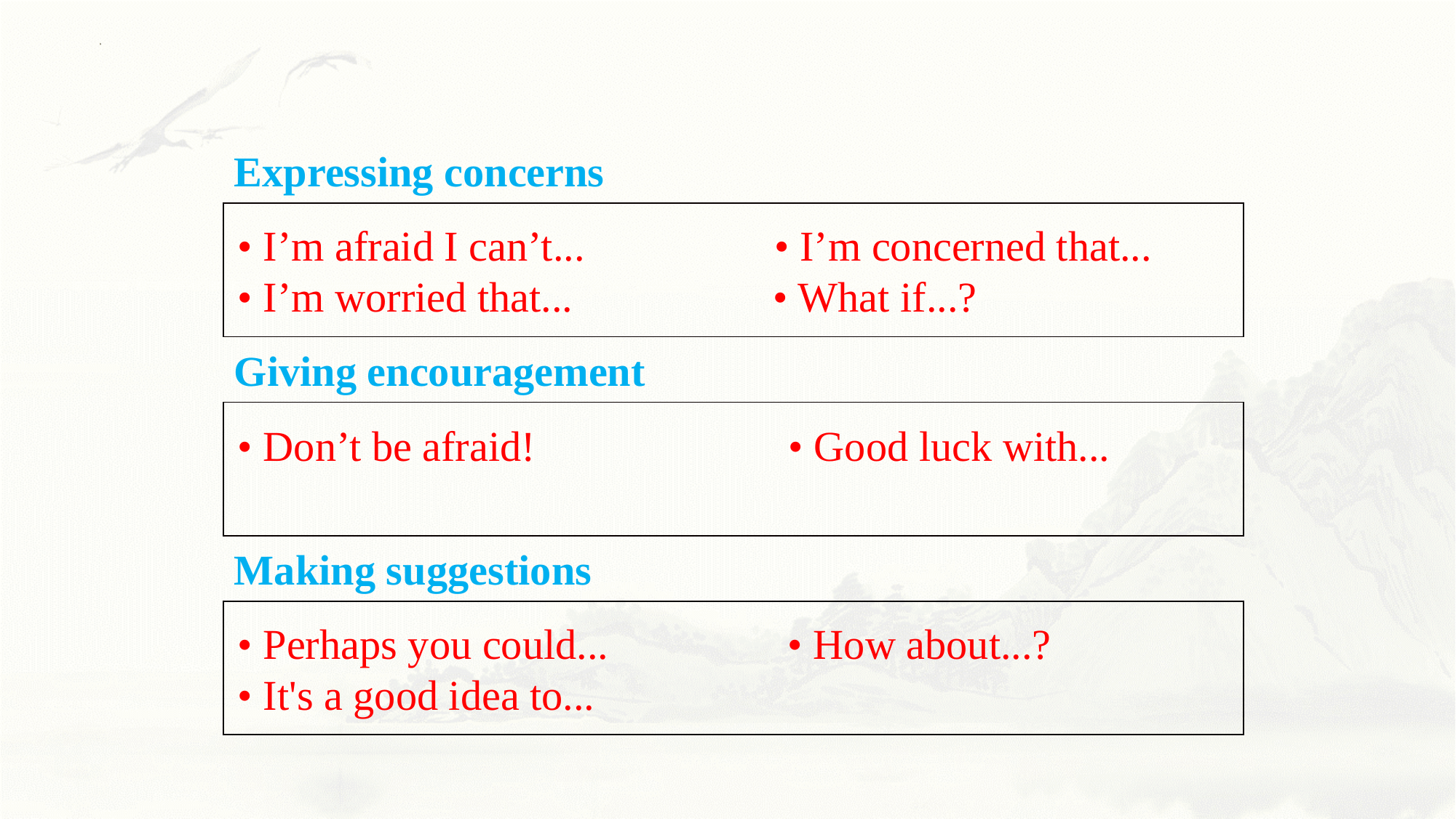

Expressing concerns
|  |
| --- |
• I’m afraid I can’t...                  • I’m concerned that...
• I’m worried that...                   • What if...?
Giving encouragement
|  |
| --- |
• Don’t be afraid!                        • Good luck with...
Making suggestions
|  |
| --- |
• Perhaps you could...                 • How about...?
• It's a good idea to...